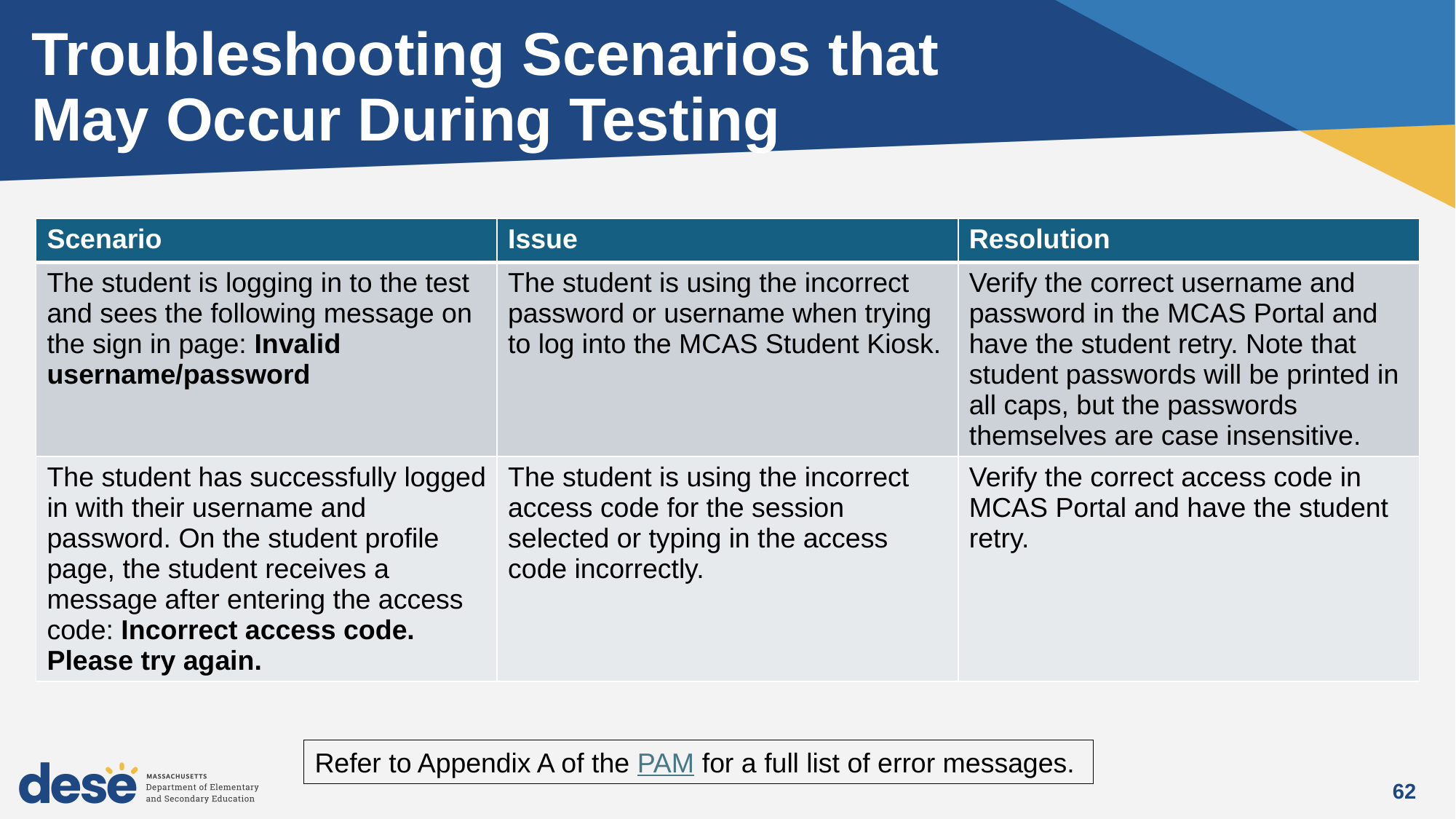

# Troubleshooting Scenarios that May Occur During Testing
| Scenario | Issue | Resolution |
| --- | --- | --- |
| The student is logging in to the test and sees the following message on the sign in page: Invalid username/password | The student is using the incorrect password or username when trying to log into the MCAS Student Kiosk. | Verify the correct username and password in the MCAS Portal and have the student retry. Note that student passwords will be printed in all caps, but the passwords themselves are case insensitive. |
| The student has successfully logged in with their username and password. On the student profile page, the student receives a message after entering the access code: Incorrect access code. Please try again. | The student is using the incorrect access code for the session selected or typing in the access code incorrectly. | Verify the correct access code in MCAS Portal and have the student retry. |
Refer to Appendix A of the PAM for a full list of error messages.
62